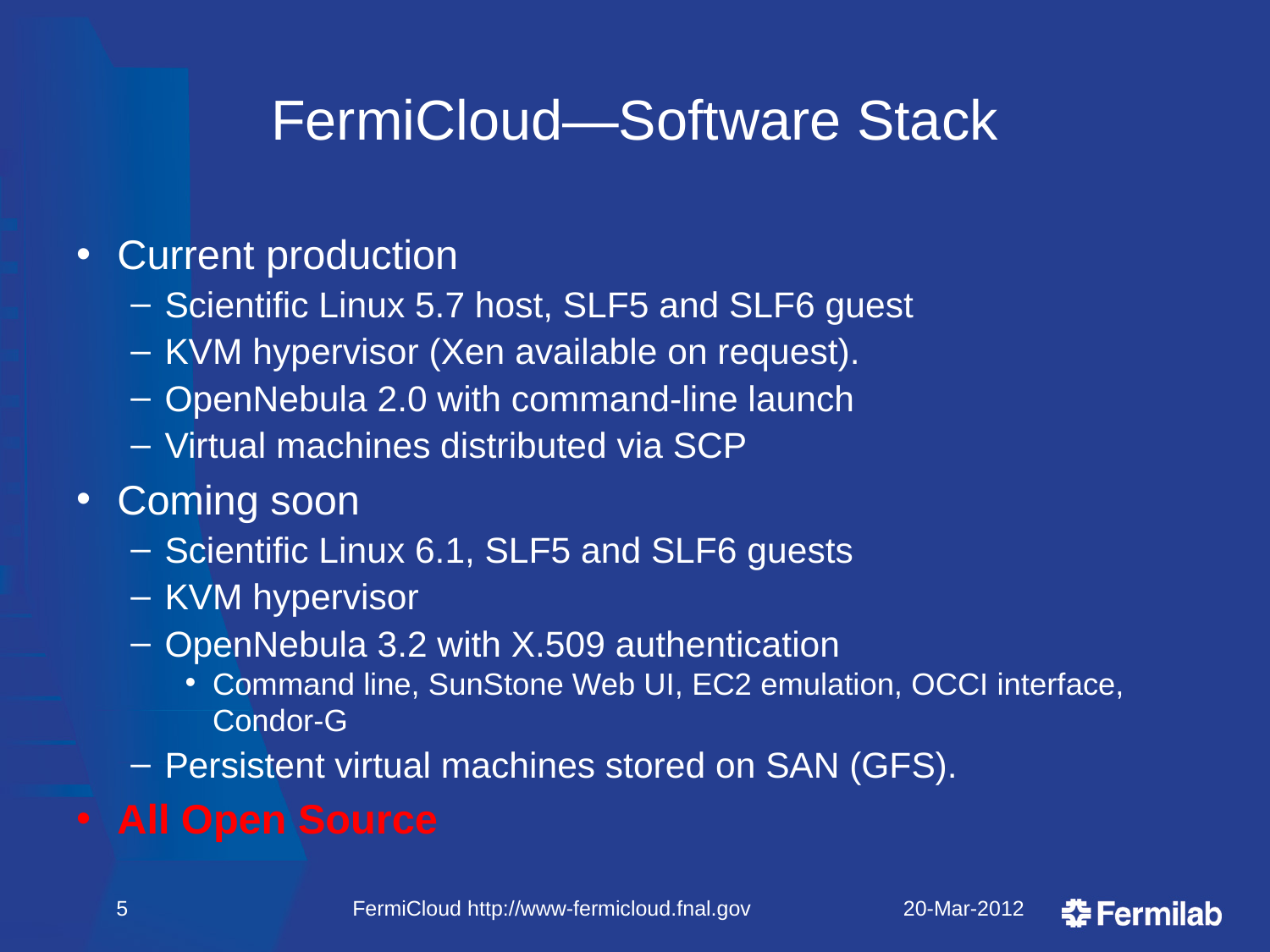

# FermiCloud—Software Stack
Current production
Scientific Linux 5.7 host, SLF5 and SLF6 guest
KVM hypervisor (Xen available on request).
OpenNebula 2.0 with command-line launch
Virtual machines distributed via SCP
Coming soon
Scientific Linux 6.1, SLF5 and SLF6 guests
KVM hypervisor
OpenNebula 3.2 with X.509 authentication
Command line, SunStone Web UI, EC2 emulation, OCCI interface, Condor-G
Persistent virtual machines stored on SAN (GFS).
All Open Source

5
FermiCloud http://www-fermicloud.fnal.gov
20-Mar-2012